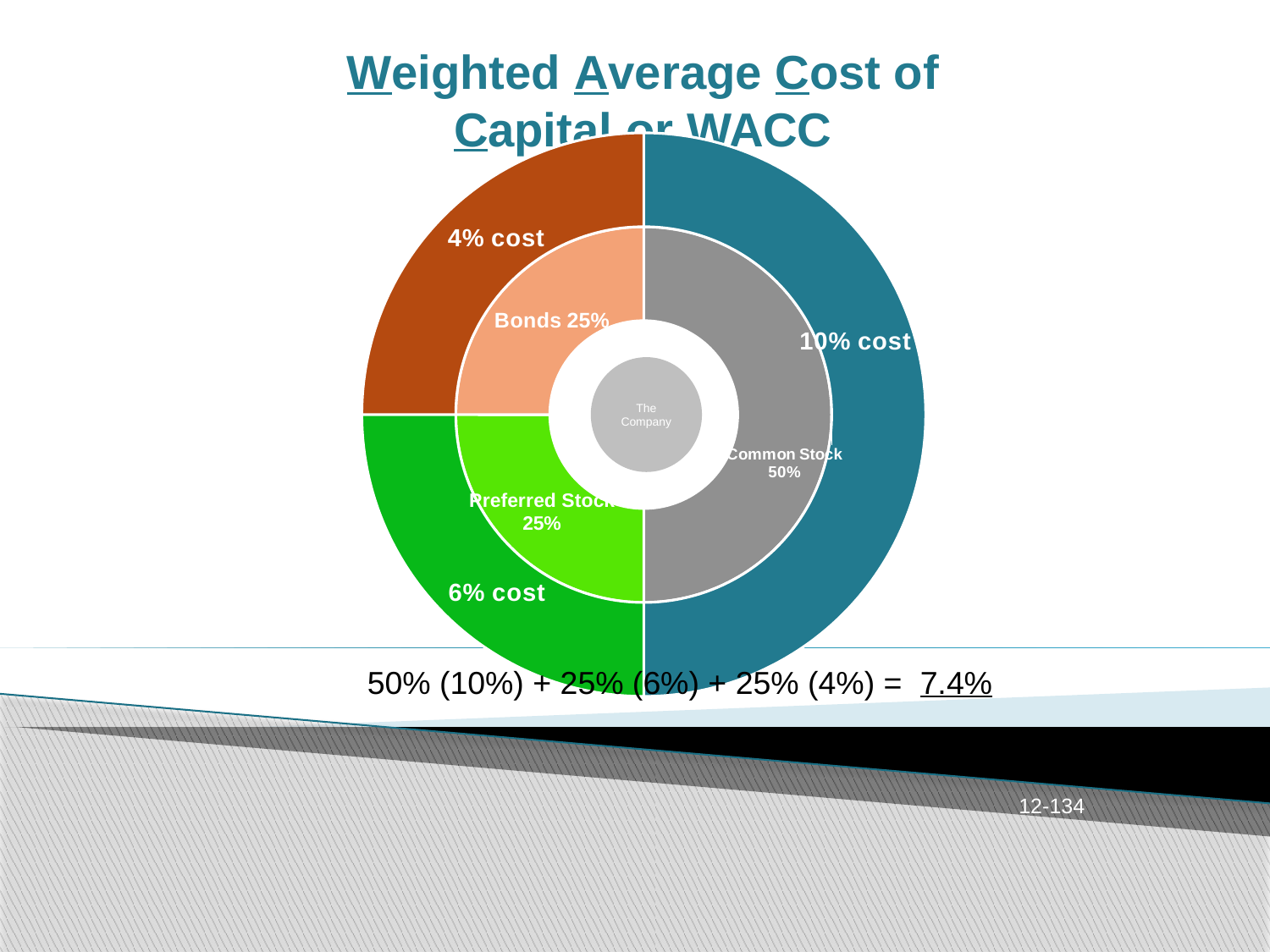

# Weighted Average Cost of Capital or WACC

### Chart

| Category |  |  |
|---|---|---|
| Common Stock | 0.5 | None |
| Preferred Stock | 0.25 | None |
| Bonds | 0.25 | None |
| Rf + Bs (Rm - Rf) | None | 0.5 |
| Dividend / Price | None | 0.25 |
| YTM x (1 - T) | None | 0.25 |

The Company
50% (10%) + 25% (6%) + 25% (4%) =  7.4%
12-134